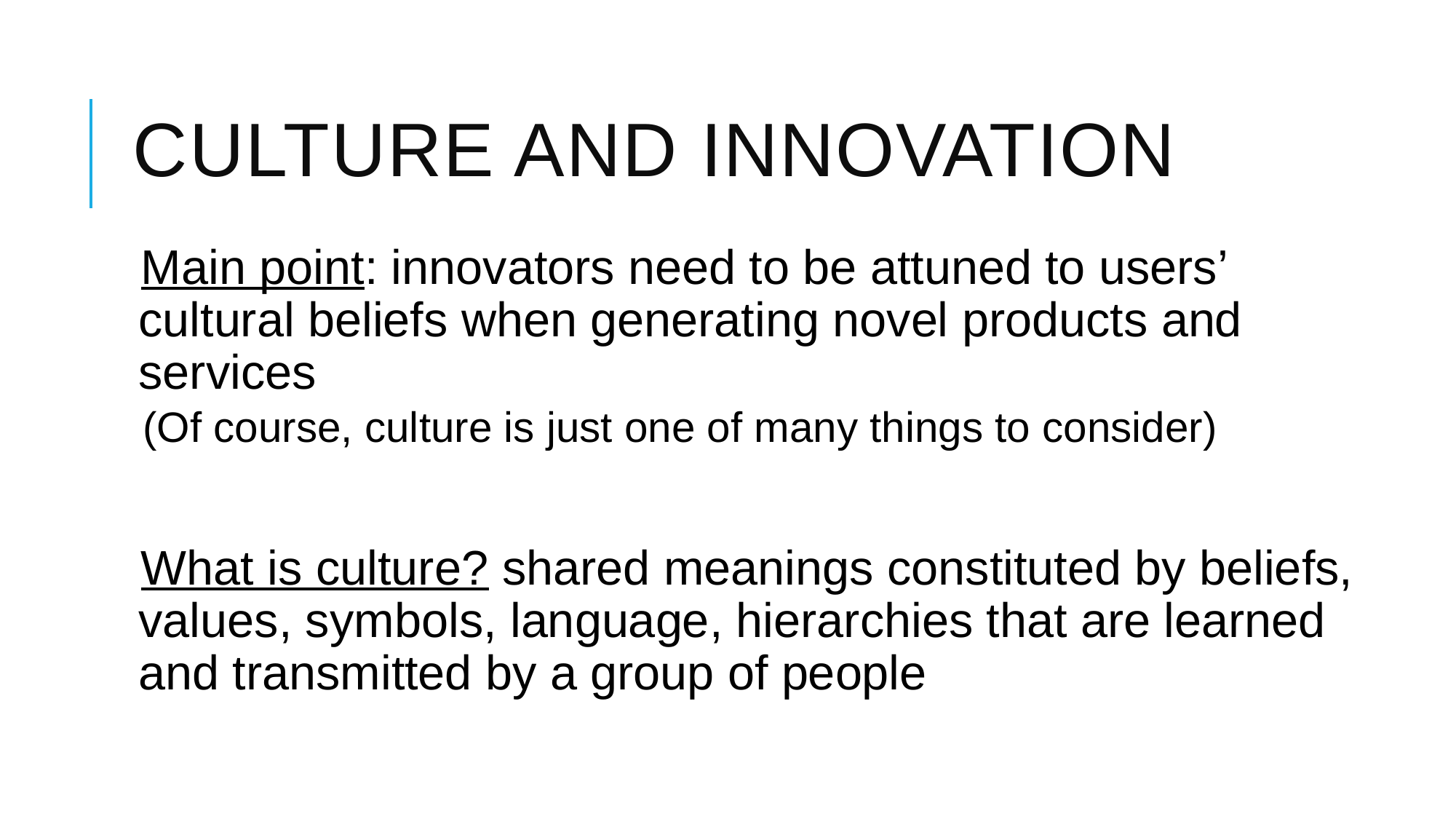

# Culture and innovation
Main point: innovators need to be attuned to users’ cultural beliefs when generating novel products and services
(Of course, culture is just one of many things to consider)

What is culture? shared meanings constituted by beliefs, values, symbols, language, hierarchies that are learned and transmitted by a group of people